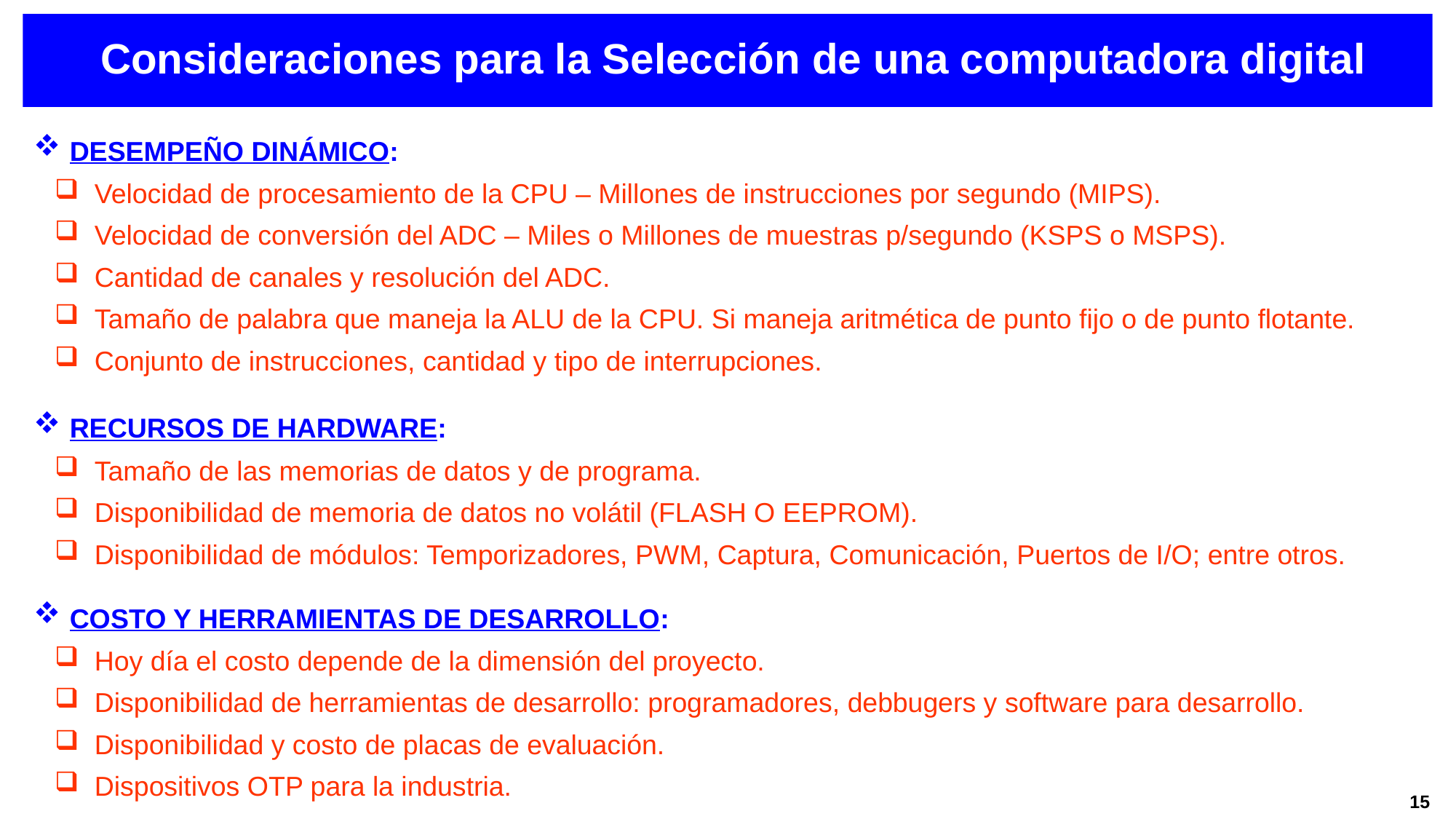

Consideraciones para la Selección de una computadora digital
 DESEMPEÑO DINÁMICO:
 Velocidad de procesamiento de la CPU – Millones de instrucciones por segundo (MIPS).
 Velocidad de conversión del ADC – Miles o Millones de muestras p/segundo (KSPS o MSPS).
 Cantidad de canales y resolución del ADC.
 Tamaño de palabra que maneja la ALU de la CPU. Si maneja aritmética de punto fijo o de punto flotante.
 Conjunto de instrucciones, cantidad y tipo de interrupciones.
 RECURSOS DE HARDWARE:
 Tamaño de las memorias de datos y de programa.
 Disponibilidad de memoria de datos no volátil (FLASH O EEPROM).
 Disponibilidad de módulos: Temporizadores, PWM, Captura, Comunicación, Puertos de I/O; entre otros.
 COSTO Y HERRAMIENTAS DE DESARROLLO:
 Hoy día el costo depende de la dimensión del proyecto.
 Disponibilidad de herramientas de desarrollo: programadores, debbugers y software para desarrollo.
 Disponibilidad y costo de placas de evaluación.
 Dispositivos OTP para la industria.
15